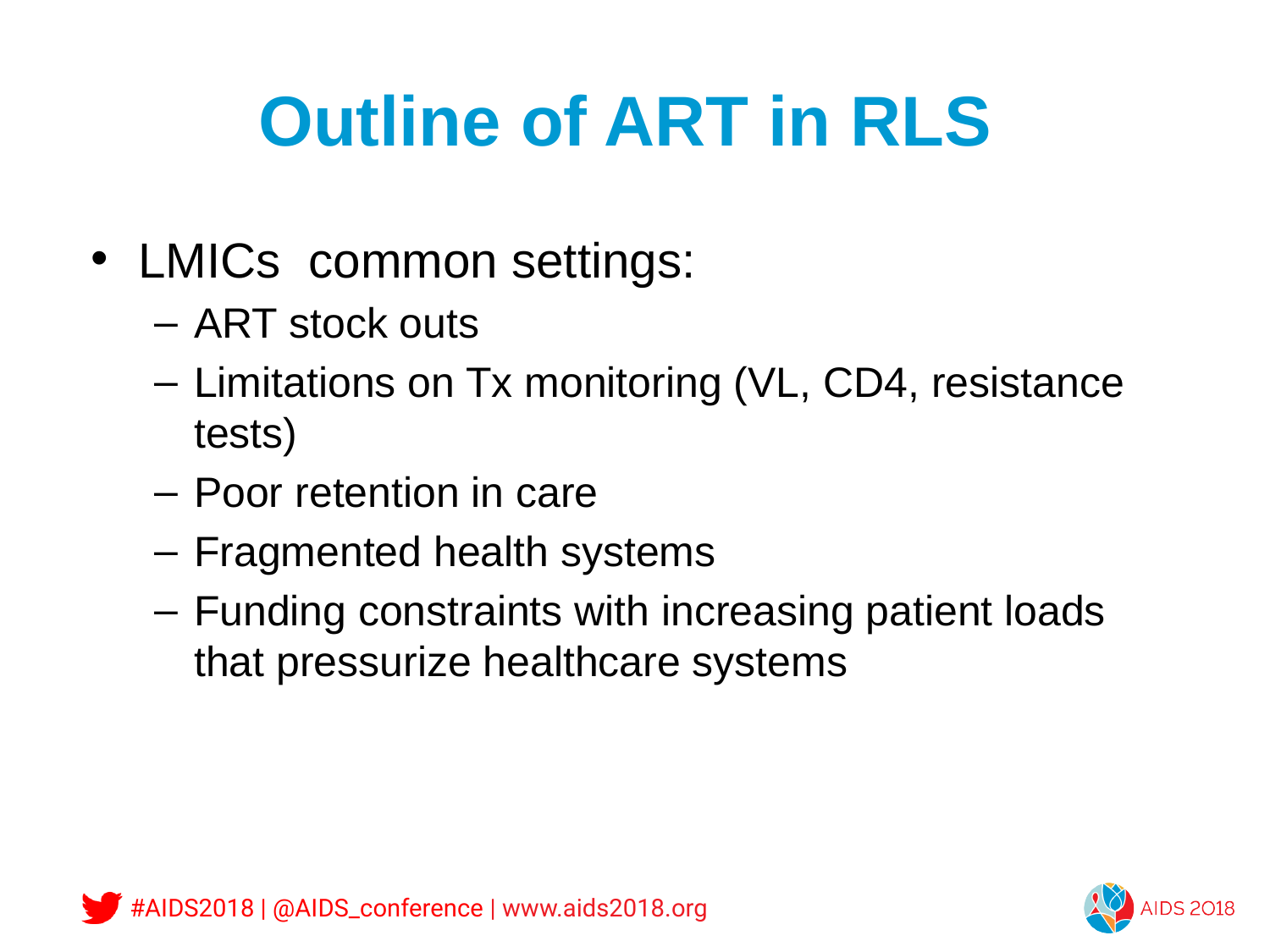

# Outline of ART in RLS
LMICs  common settings:
ART stock outs
Limitations on Tx monitoring (VL, CD4, resistance tests)
Poor retention in care
Fragmented health systems
Funding constraints with increasing patient loads that pressurize healthcare systems